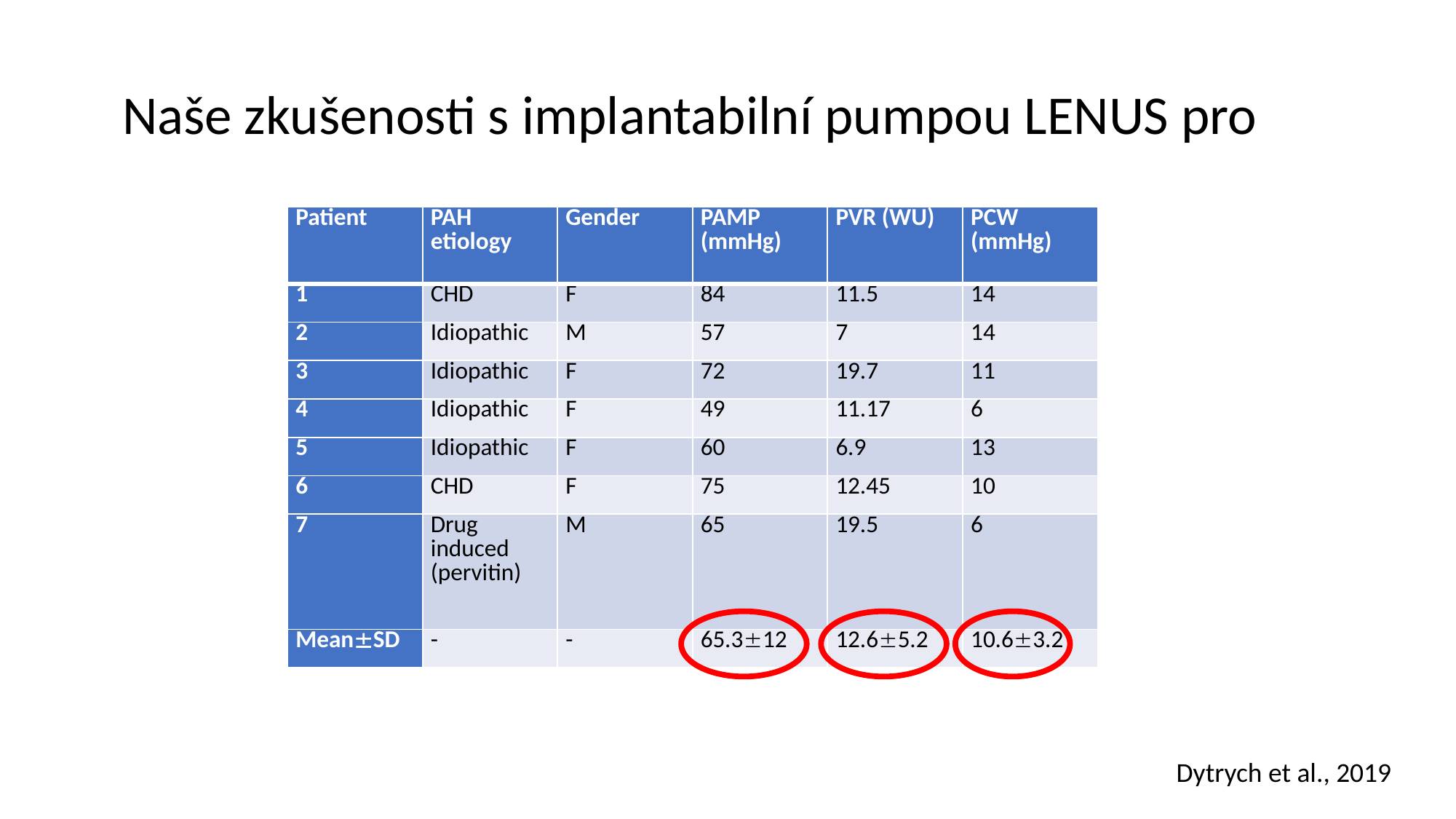

Naše zkušenosti s implantabilní pumpou LENUS pro
| Patient | PAH etiology | Gender | PAMP (mmHg) | PVR (WU) | PCW (mmHg) |
| --- | --- | --- | --- | --- | --- |
| 1 | CHD | F | 84 | 11.5 | 14 |
| 2 | Idiopathic | M | 57 | 7 | 14 |
| 3 | Idiopathic | F | 72 | 19.7 | 11 |
| 4 | Idiopathic | F | 49 | 11.17 | 6 |
| 5 | Idiopathic | F | 60 | 6.9 | 13 |
| 6 | CHD | F | 75 | 12.45 | 10 |
| 7 | Drug induced (pervitin) | M | 65 | 19.5 | 6 |
| Mean±SD | - | - | 65.3±12 | 12.6±5.2 | 10.6±3.2 |

Dytrych et al., 2019